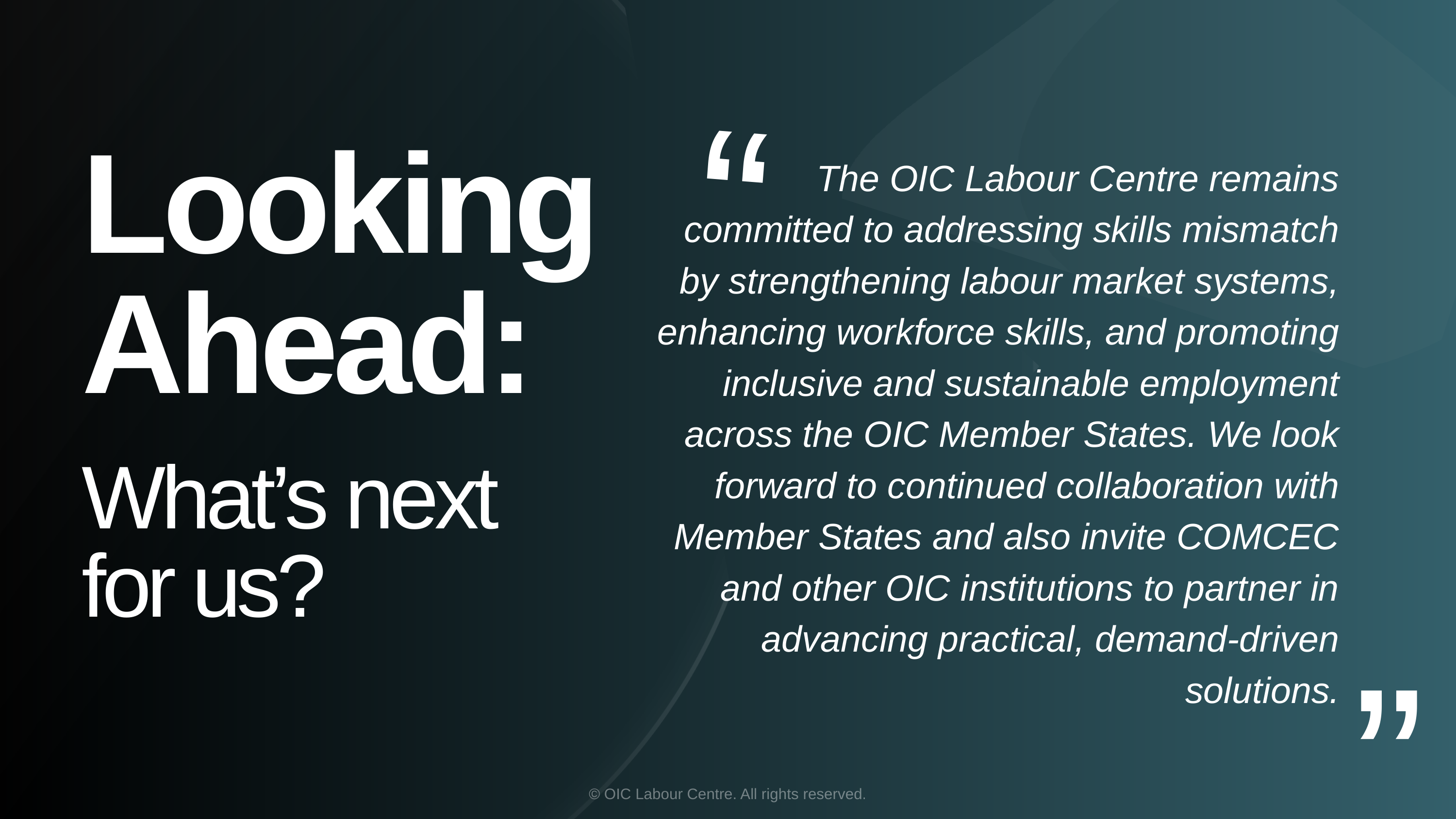

“
Looking
Ahead:
The OIC Labour Centre remains committed to addressing skills mismatch by strengthening labour market systems, enhancing workforce skills, and promoting inclusive and sustainable employment across the OIC Member States. We look forward to continued collaboration with Member States and also invite COMCEC and other OIC institutions to partner in advancing practical, demand-driven solutions.

What’s next for us?
“
© OIC Labour Centre. All rights reserved.